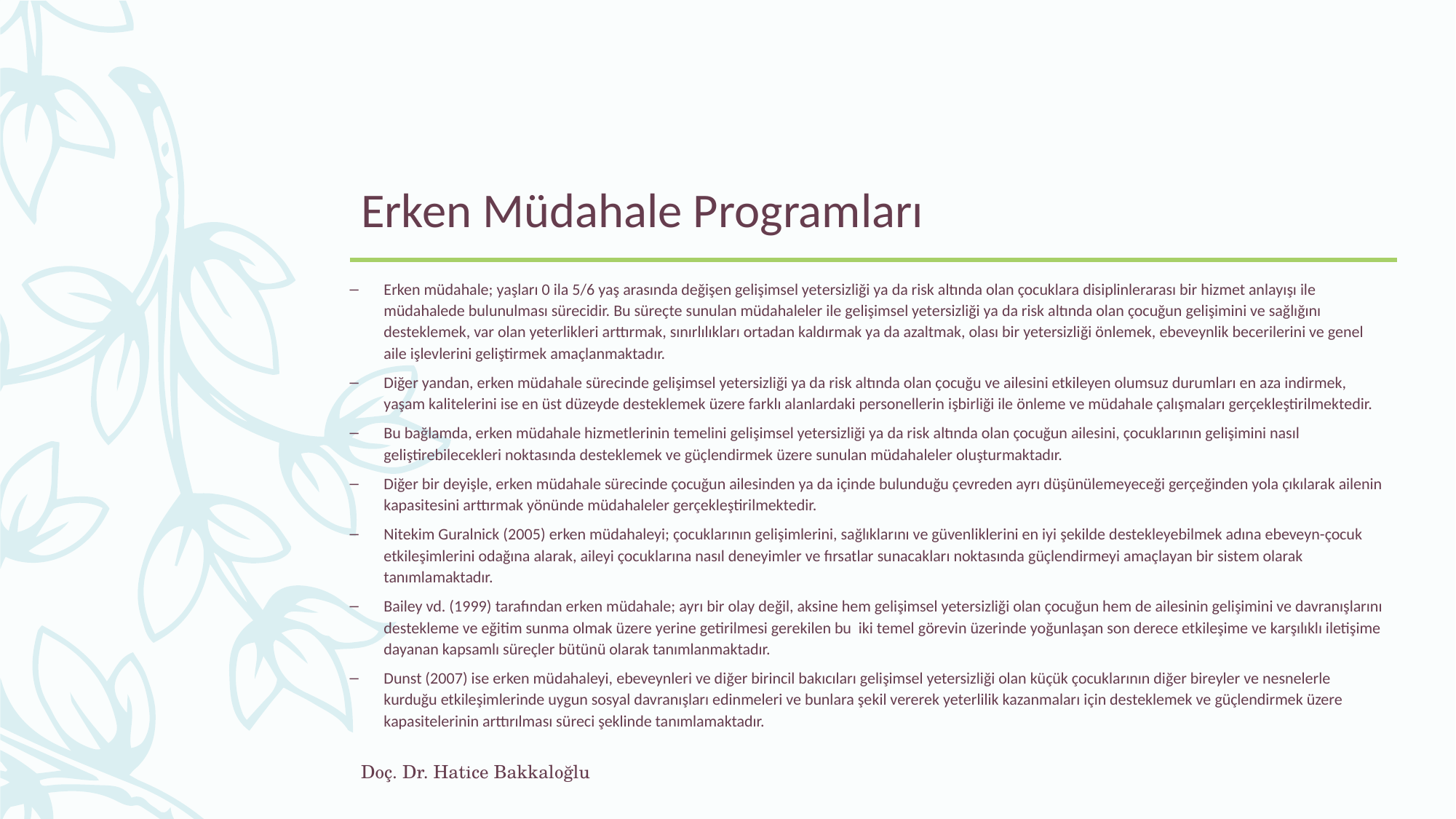

# Erken Müdahale Programları
Erken müdahale; yaşları 0 ila 5/6 yaş arasında değişen gelişimsel yetersizliği ya da risk altında olan çocuklara disiplinlerarası bir hizmet anlayışı ile müdahalede bulunulması sürecidir. Bu süreçte sunulan müdahaleler ile gelişimsel yetersizliği ya da risk altında olan çocuğun gelişimini ve sağlığını desteklemek, var olan yeterlikleri arttırmak, sınırlılıkları ortadan kaldırmak ya da azaltmak, olası bir yetersizliği önlemek, ebeveynlik becerilerini ve genel aile işlevlerini geliştirmek amaçlanmaktadır.
Diğer yandan, erken müdahale sürecinde gelişimsel yetersizliği ya da risk altında olan çocuğu ve ailesini etkileyen olumsuz durumları en aza indirmek, yaşam kalitelerini ise en üst düzeyde desteklemek üzere farklı alanlardaki personellerin işbirliği ile önleme ve müdahale çalışmaları gerçekleştirilmektedir.
Bu bağlamda, erken müdahale hizmetlerinin temelini gelişimsel yetersizliği ya da risk altında olan çocuğun ailesini, çocuklarının gelişimini nasıl geliştirebilecekleri noktasında desteklemek ve güçlendirmek üzere sunulan müdahaleler oluşturmaktadır.
Diğer bir deyişle, erken müdahale sürecinde çocuğun ailesinden ya da içinde bulunduğu çevreden ayrı düşünülemeyeceği gerçeğinden yola çıkılarak ailenin kapasitesini arttırmak yönünde müdahaleler gerçekleştirilmektedir.
Nitekim Guralnick (2005) erken müdahaleyi; çocuklarının gelişimlerini, sağlıklarını ve güvenliklerini en iyi şekilde destekleyebilmek adına ebeveyn-çocuk etkileşimlerini odağına alarak, aileyi çocuklarına nasıl deneyimler ve fırsatlar sunacakları noktasında güçlendirmeyi amaçlayan bir sistem olarak tanımlamaktadır.
Bailey vd. (1999) tarafından erken müdahale; ayrı bir olay değil, aksine hem gelişimsel yetersizliği olan çocuğun hem de ailesinin gelişimini ve davranışlarını destekleme ve eğitim sunma olmak üzere yerine getirilmesi gerekilen bu  iki temel görevin üzerinde yoğunlaşan son derece etkileşime ve karşılıklı iletişime dayanan kapsamlı süreçler bütünü olarak tanımlanmaktadır.
Dunst (2007) ise erken müdahaleyi, ebeveynleri ve diğer birincil bakıcıları gelişimsel yetersizliği olan küçük çocuklarının diğer bireyler ve nesnelerle kurduğu etkileşimlerinde uygun sosyal davranışları edinmeleri ve bunlara şekil vererek yeterlilik kazanmaları için desteklemek ve güçlendirmek üzere kapasitelerinin arttırılması süreci şeklinde tanımlamaktadır.

Doç. Dr. Hatice Bakkaloğlu